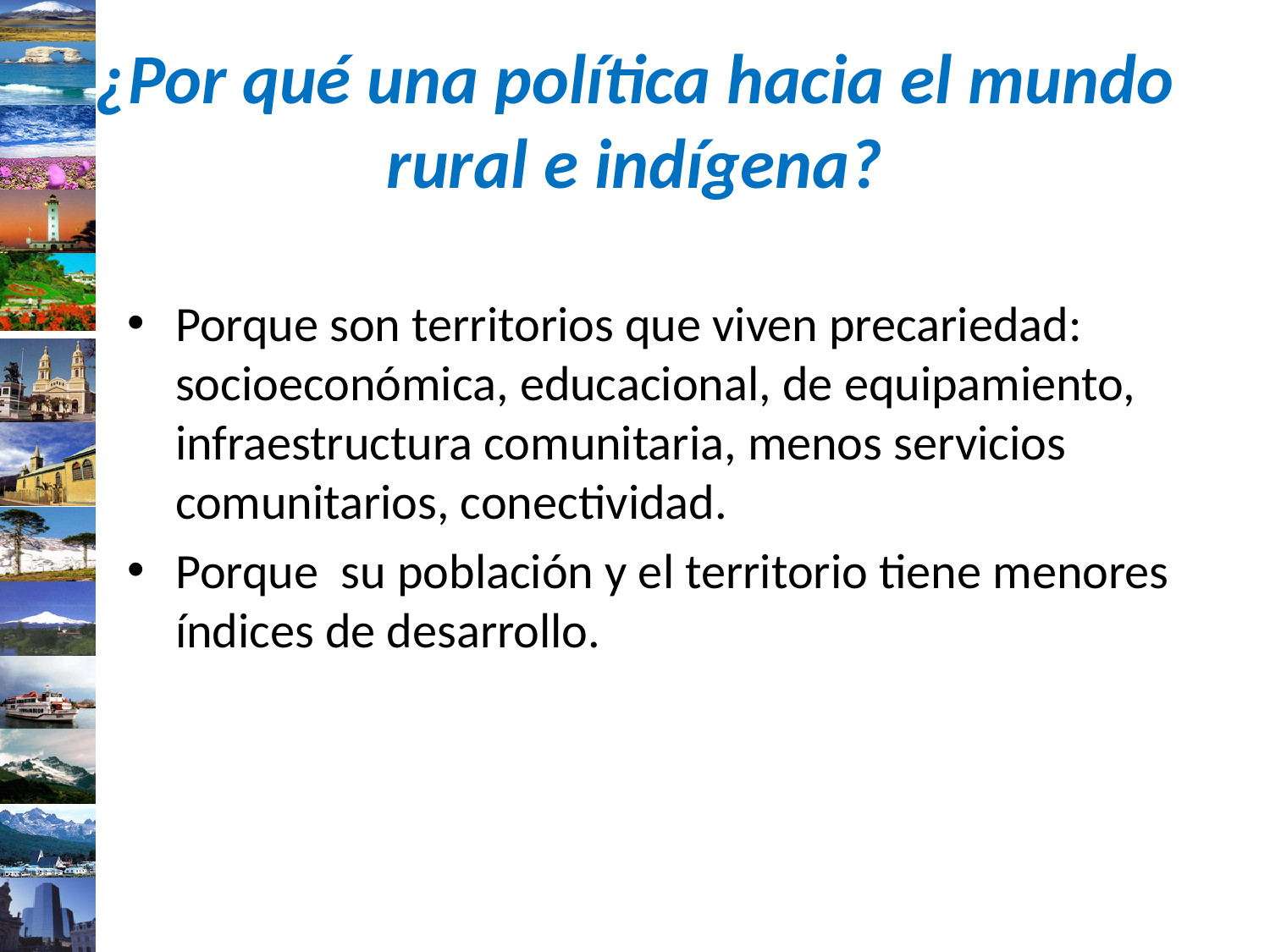

# ¿Por qué una política hacia el mundo rural e indígena?
Porque son territorios que viven precariedad: socioeconómica, educacional, de equipamiento, infraestructura comunitaria, menos servicios comunitarios, conectividad.
Porque  su población y el territorio tiene menores índices de desarrollo.